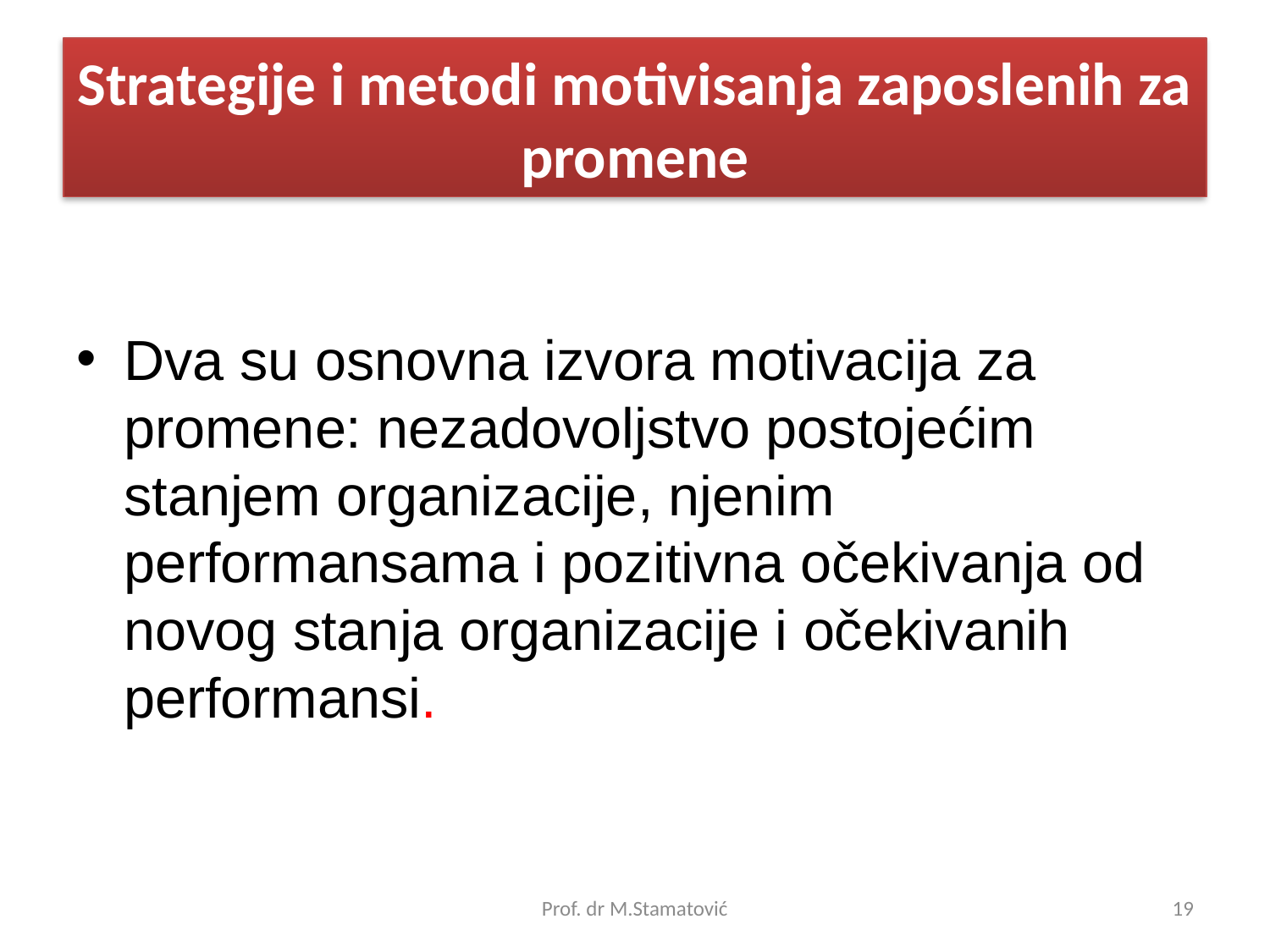

# Strategije i metodi motivisanja zaposlenih za promene
Dva su osnovna izvora motivacija za promene: nezadovoljstvo postojećim stanjem organizacije, njenim performansama i pozitivna očekivanja od novog stanja organizacije i očekivanih performansi.

Prof. dr M.Stamatović
19